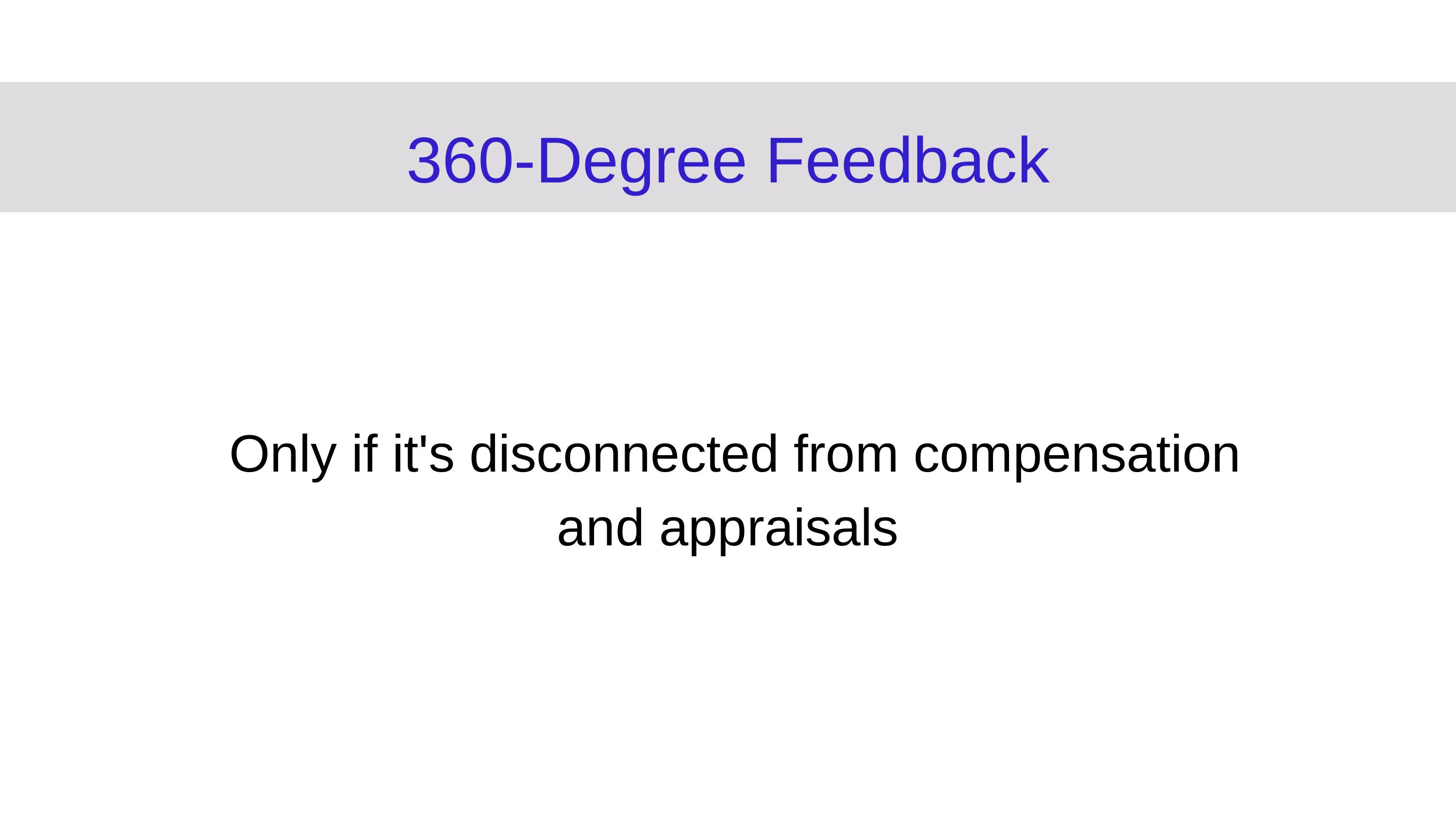

360-Degree Feedback
 Only if it's disconnected from compensation
and appraisals